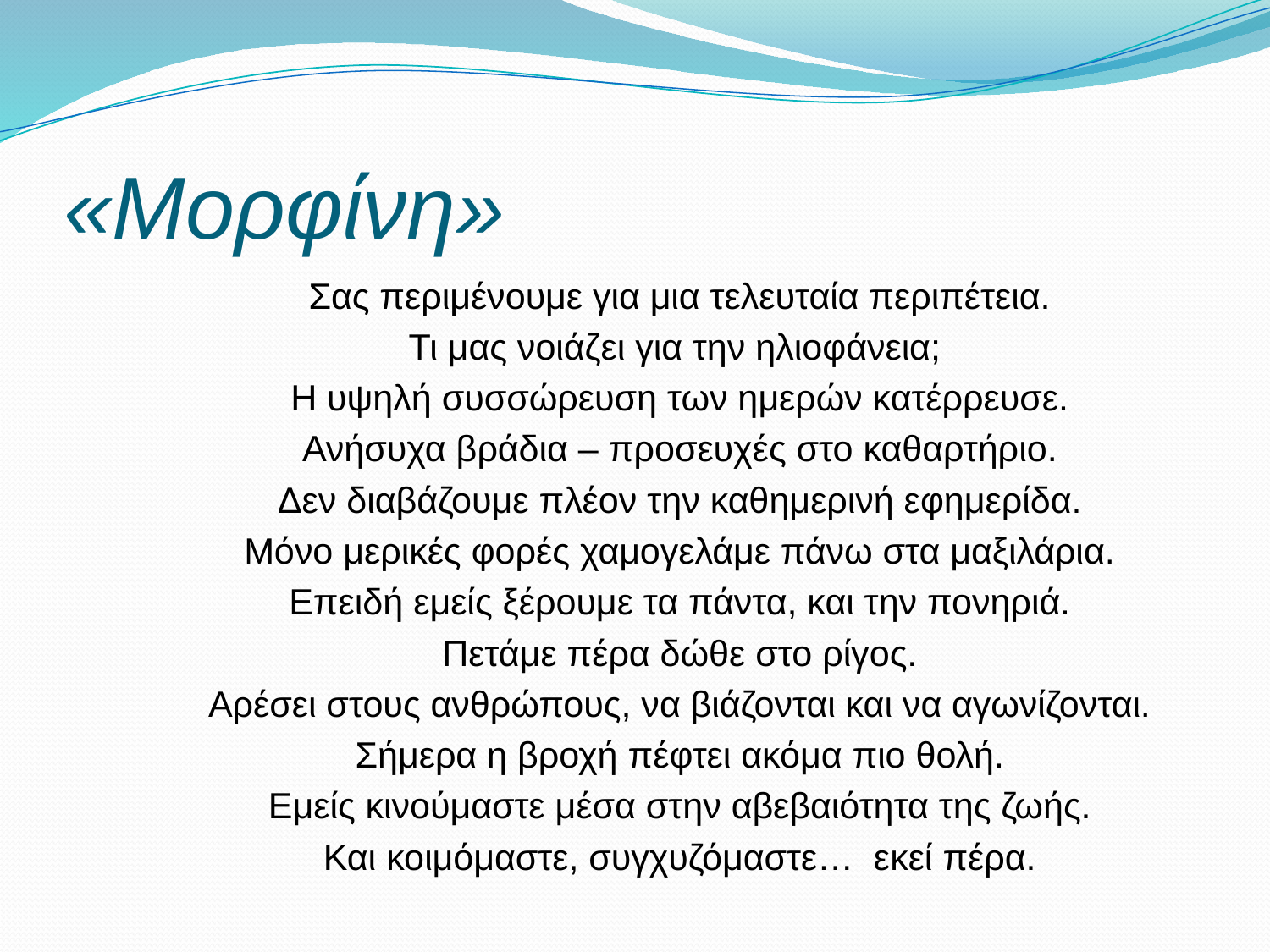

# «Μορφίνη»
Σας περιμένουμε για μια τελευταία περιπέτεια.
Τι μας νοιάζει για την ηλιοφάνεια;
Η υψηλή συσσώρευση των ημερών κατέρρευσε.
Ανήσυχα βράδια – προσευχές στο καθαρτήριο.
Δεν διαβάζουμε πλέον την καθημερινή εφημερίδα.
Μόνο μερικές φορές χαμογελάμε πάνω στα μαξιλάρια.
Επειδή εμείς ξέρουμε τα πάντα, και την πονηριά.
Πετάμε πέρα δώθε στο ρίγος.
Αρέσει στους ανθρώπους, να βιάζονται και να αγωνίζονται.
Σήμερα η βροχή πέφτει ακόμα πιο θολή.
Εμείς κινούμαστε μέσα στην αβεβαιότητα της ζωής.
Και κοιμόμαστε, συγχυζόμαστε…  εκεί πέρα.